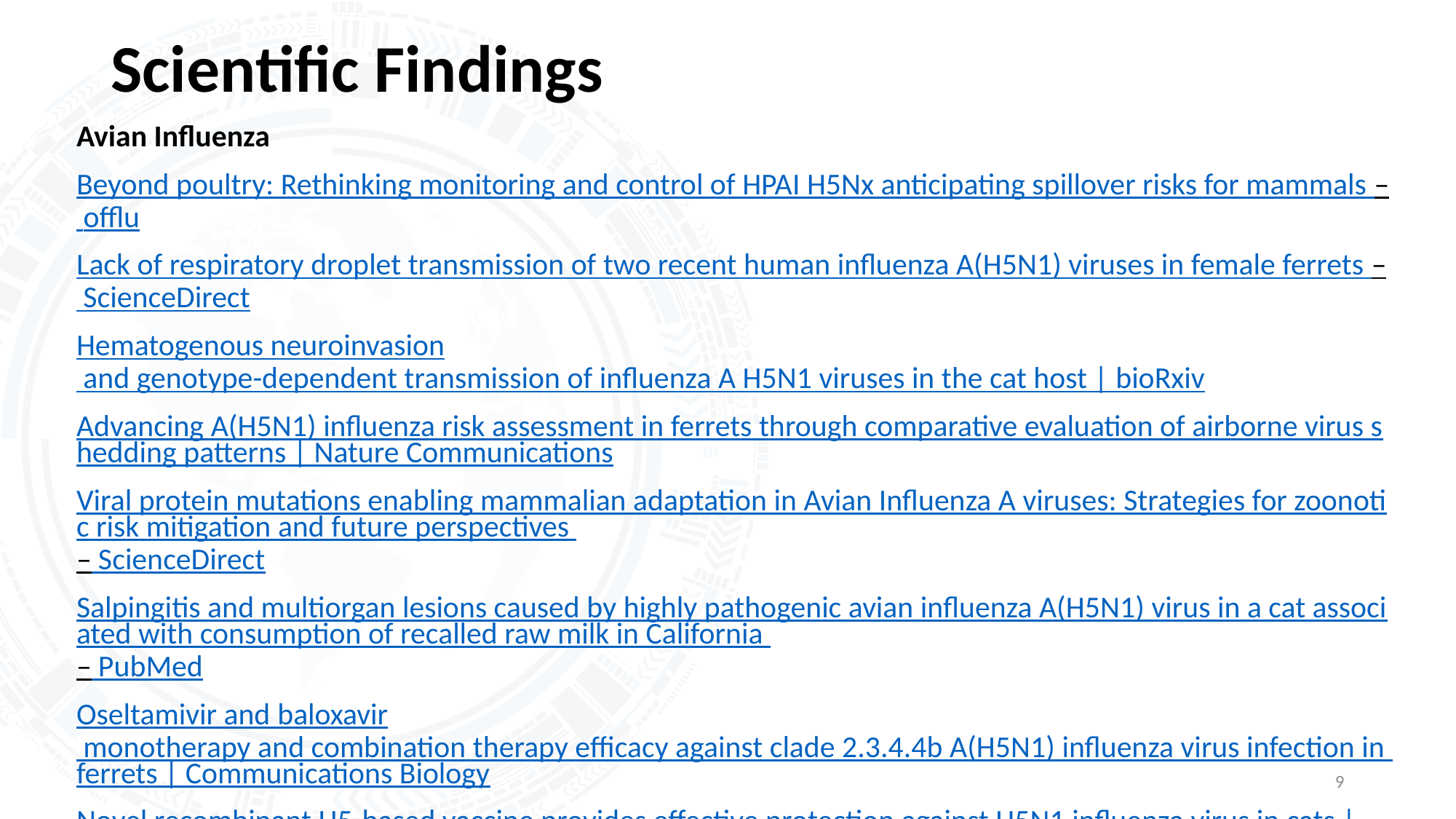

# Scientific Findings
Avian Influenza
Beyond poultry: Rethinking monitoring and control of HPAI H5Nx anticipating spillover risks for mammals – offlu
Lack of respiratory droplet transmission of two recent human influenza A(H5N1) viruses in female ferrets – ScienceDirect
Hematogenous neuroinvasion and genotype-dependent transmission of influenza A H5N1 viruses in the cat host | bioRxiv
Advancing A(H5N1) influenza risk assessment in ferrets through comparative evaluation of airborne virus shedding patterns | Nature Communications
Viral protein mutations enabling mammalian adaptation in Avian Influenza A viruses: Strategies for zoonotic risk mitigation and future perspectives – ScienceDirect
Salpingitis and multiorgan lesions caused by highly pathogenic avian influenza A(H5N1) virus in a cat associated with consumption of recalled raw milk in California – PubMed
Oseltamivir and baloxavir monotherapy and combination therapy efficacy against clade 2.3.4.4b A(H5N1) influenza virus infection in ferrets | Communications Biology
Novel recombinant H5-based vaccine provides effective protection against H5N1 influenza virus in cats | npj Vaccines
9